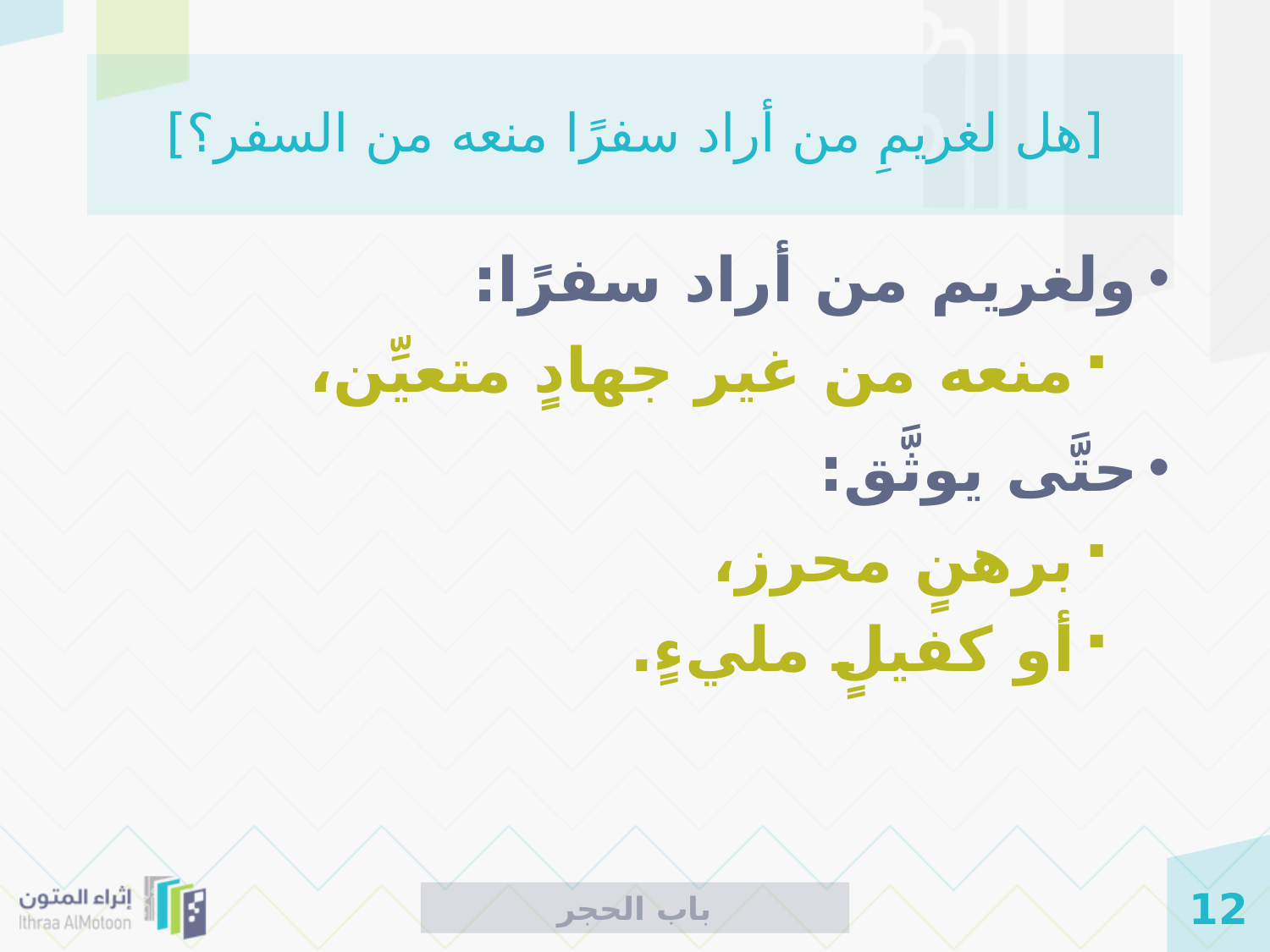

# [هل لغريمِ من أراد سفرًا منعه من السفر؟]
ولغريم من أراد سفرًا:
منعه من غير جهادٍ متعيِّن،
حتَّى يوثَّق:
برهنٍ محرز،
أو كفيلٍ مليءٍ.
باب الحجر